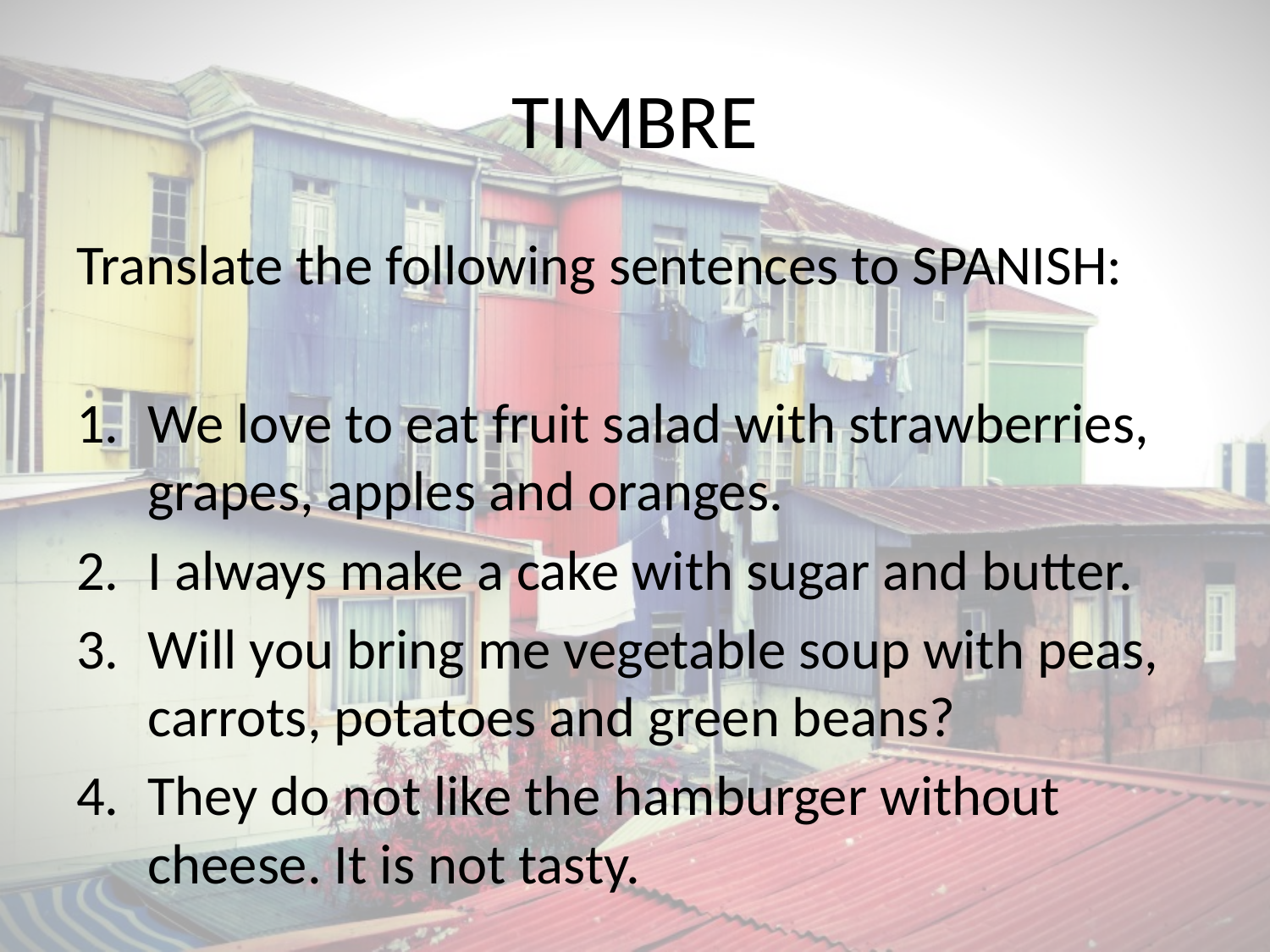

# TIMBRE
Translate the following sentences to SPANISH:

We love to eat fruit salad with strawberries, grapes, apples and oranges.
I always make a cake with sugar and butter.
Will you bring me vegetable soup with peas, carrots, potatoes and green beans?
They do not like the hamburger without cheese. It is not tasty.